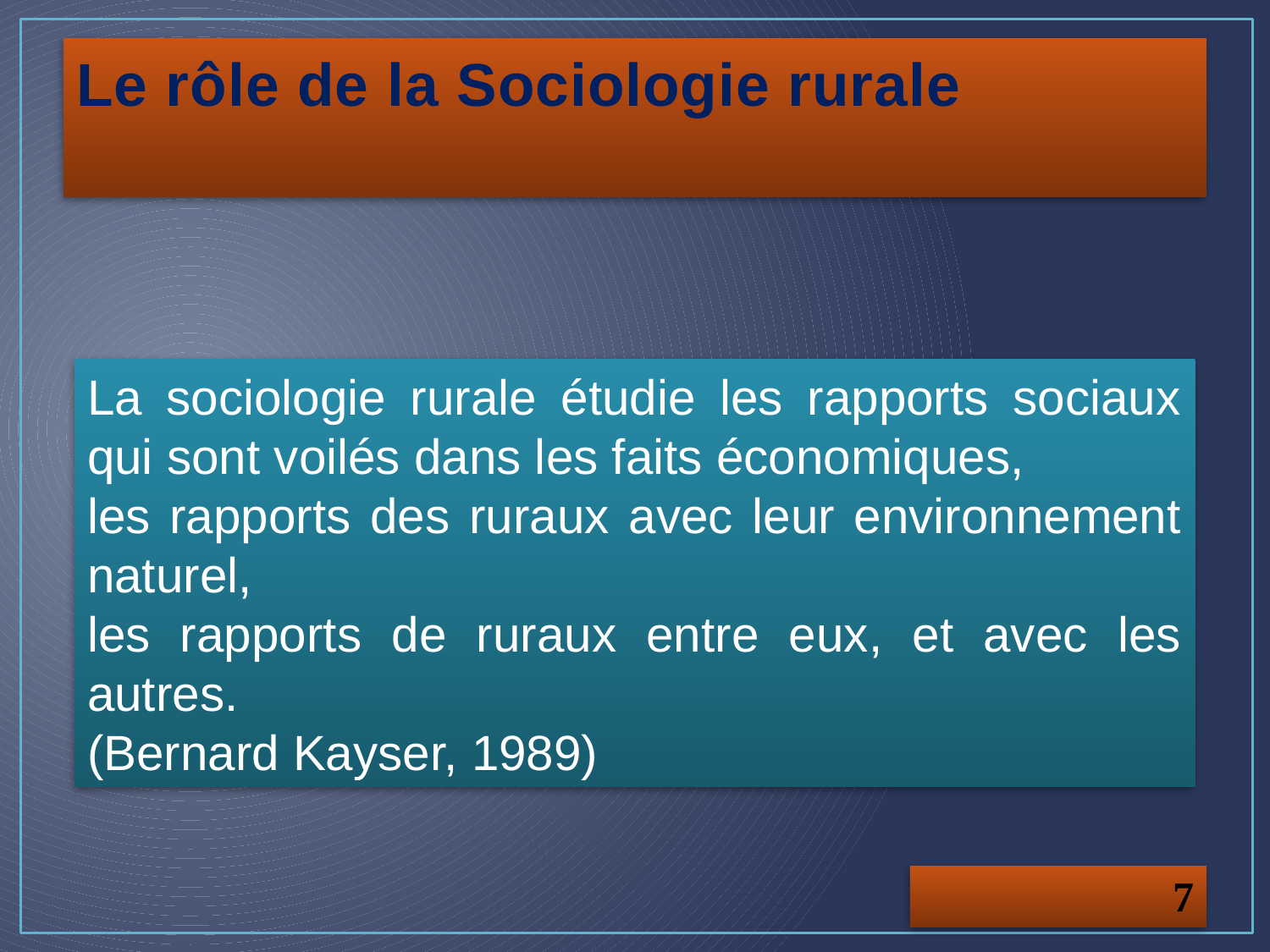

# Le rôle de la Sociologie rurale
La sociologie rurale étudie les rapports sociaux qui sont voilés dans les faits économiques,
les rapports des ruraux avec leur environnement naturel,
les rapports de ruraux entre eux, et avec les autres.
(Bernard Kayser, 1989)
7